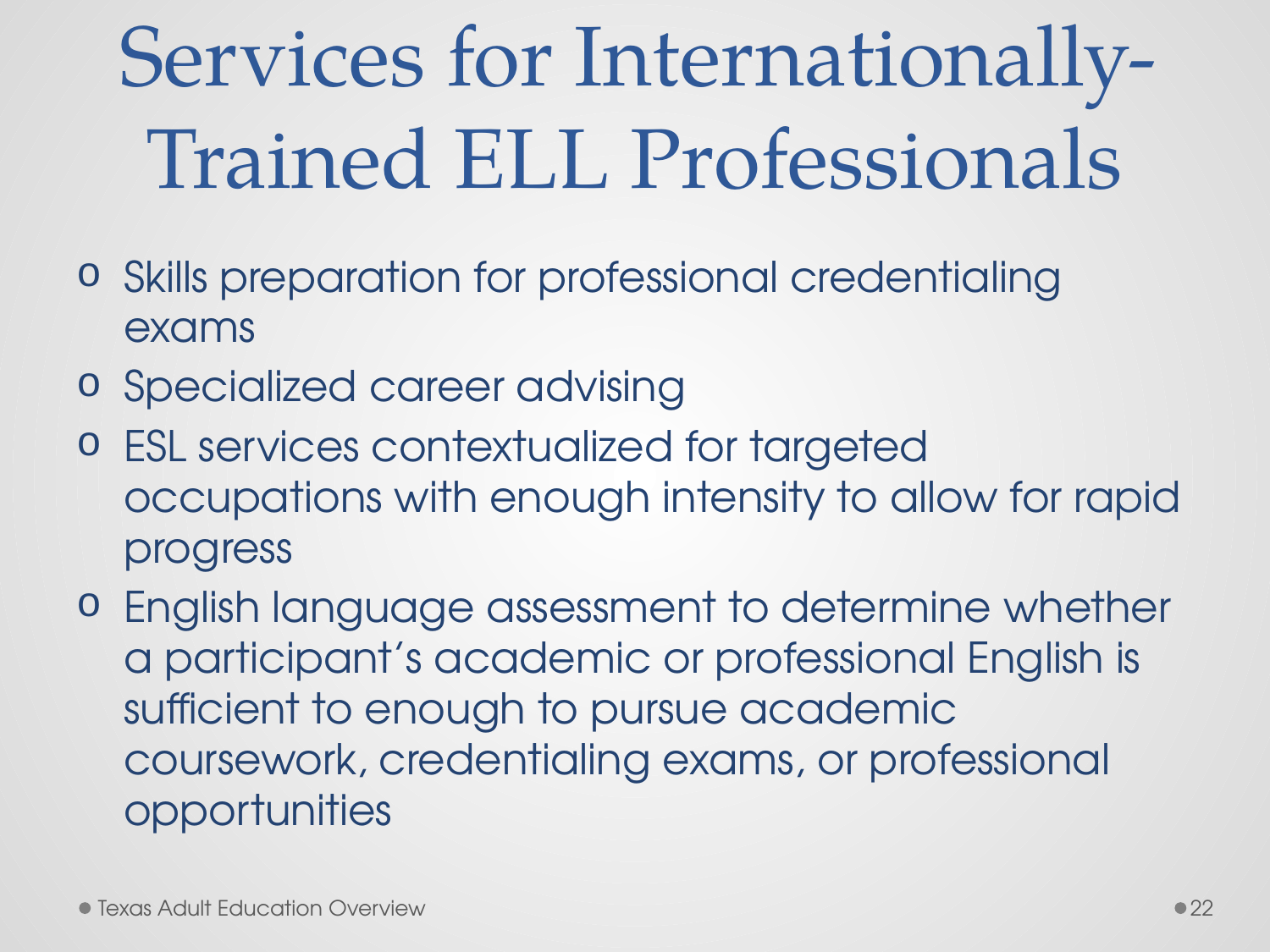

# Services for Internationally-Trained ELL Professionals
Skills preparation for professional credentialing exams
Specialized career advising
ESL services contextualized for targeted occupations with enough intensity to allow for rapid progress
English language assessment to determine whether a participant’s academic or professional English is sufficient to enough to pursue academic coursework, credentialing exams, or professional opportunities
Texas Adult Education Overview
22